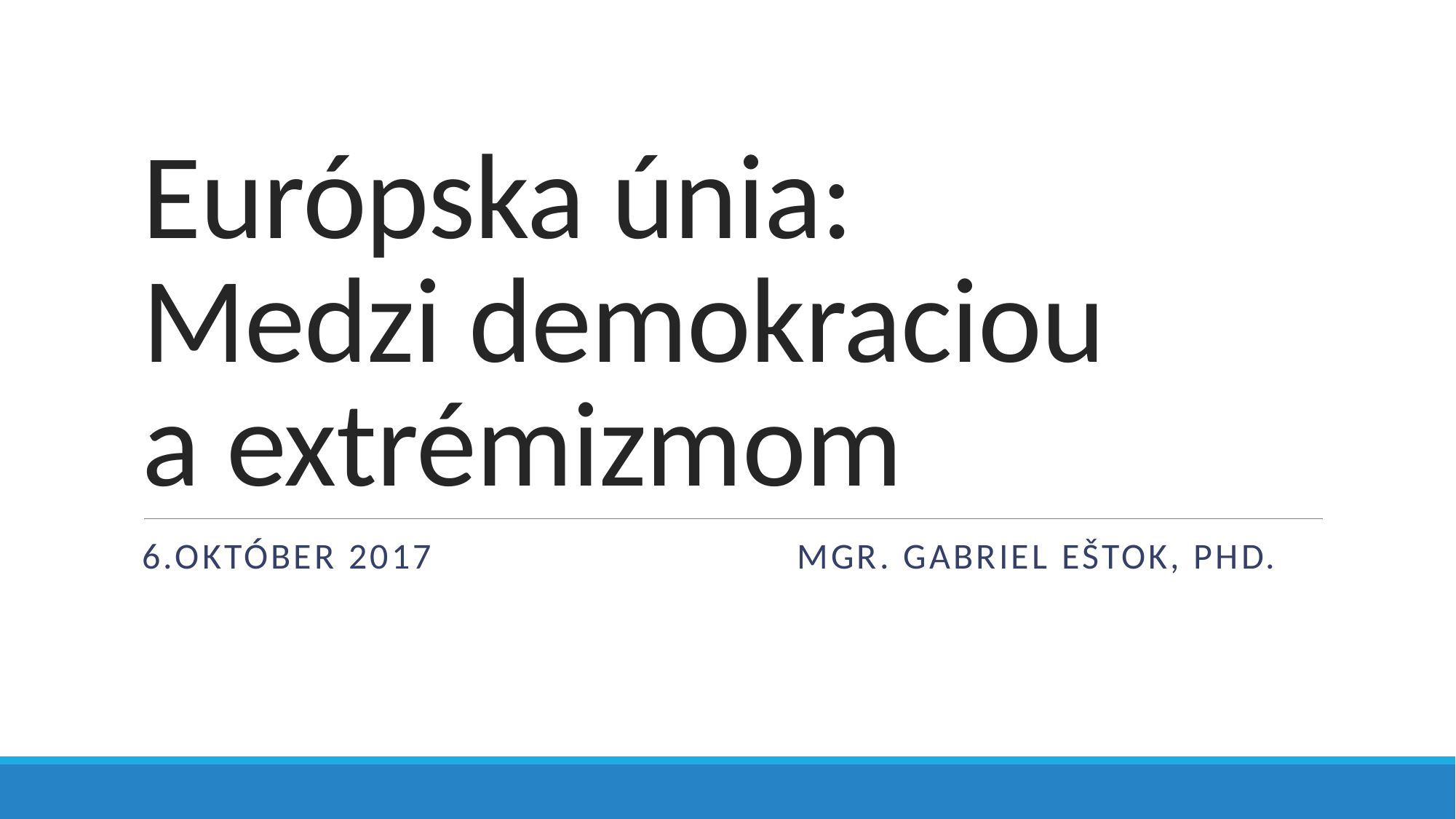

# Európska únia: Medzi demokraciou a extrémizmom
6.október 2017				Mgr. Gabriel eštok, PhD.